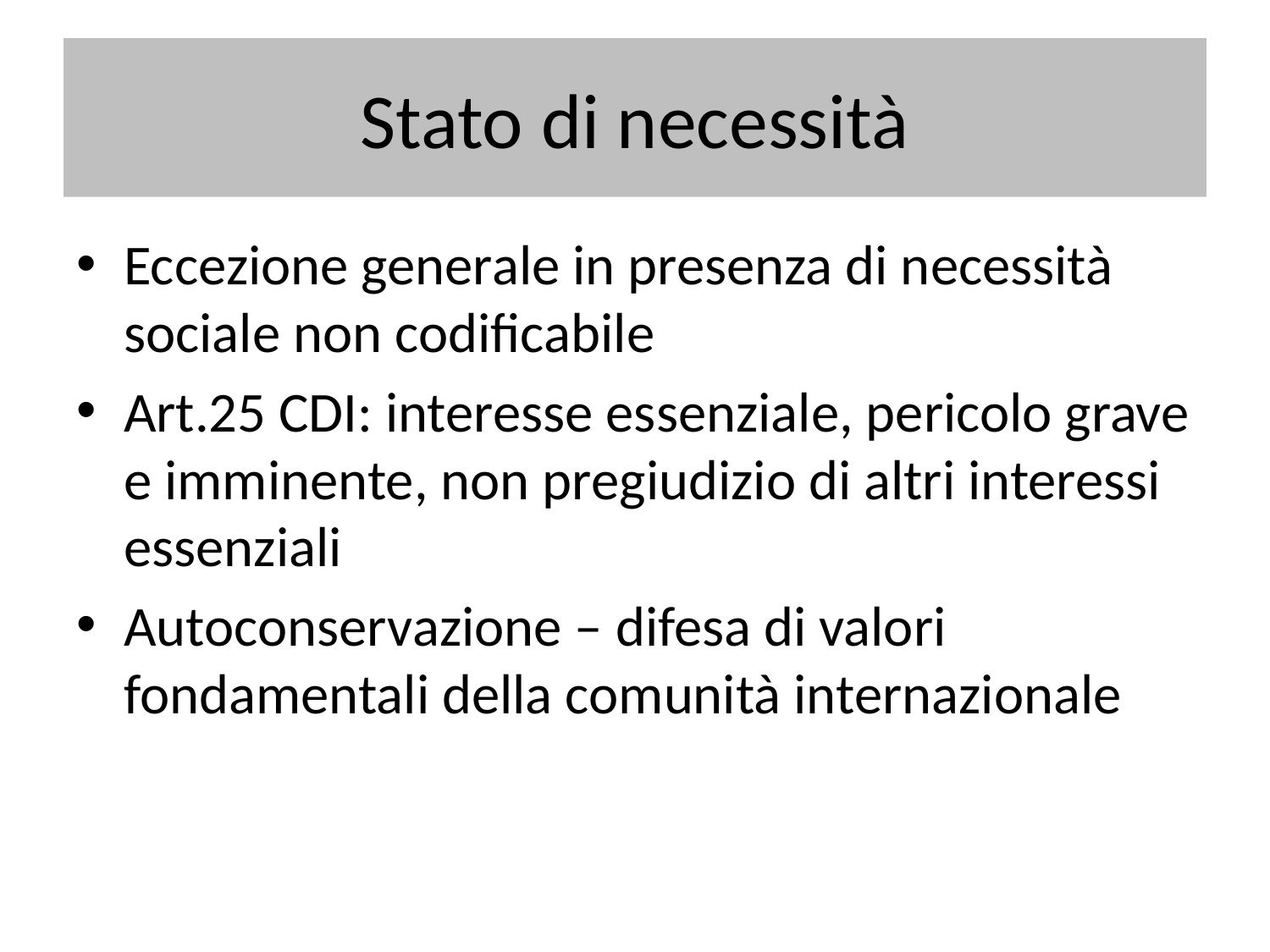

# Stato di necessità
Eccezione generale in presenza di necessità sociale non codificabile
Art.25 CDI: interesse essenziale, pericolo grave e imminente, non pregiudizio di altri interessi essenziali
Autoconservazione – difesa di valori fondamentali della comunità internazionale